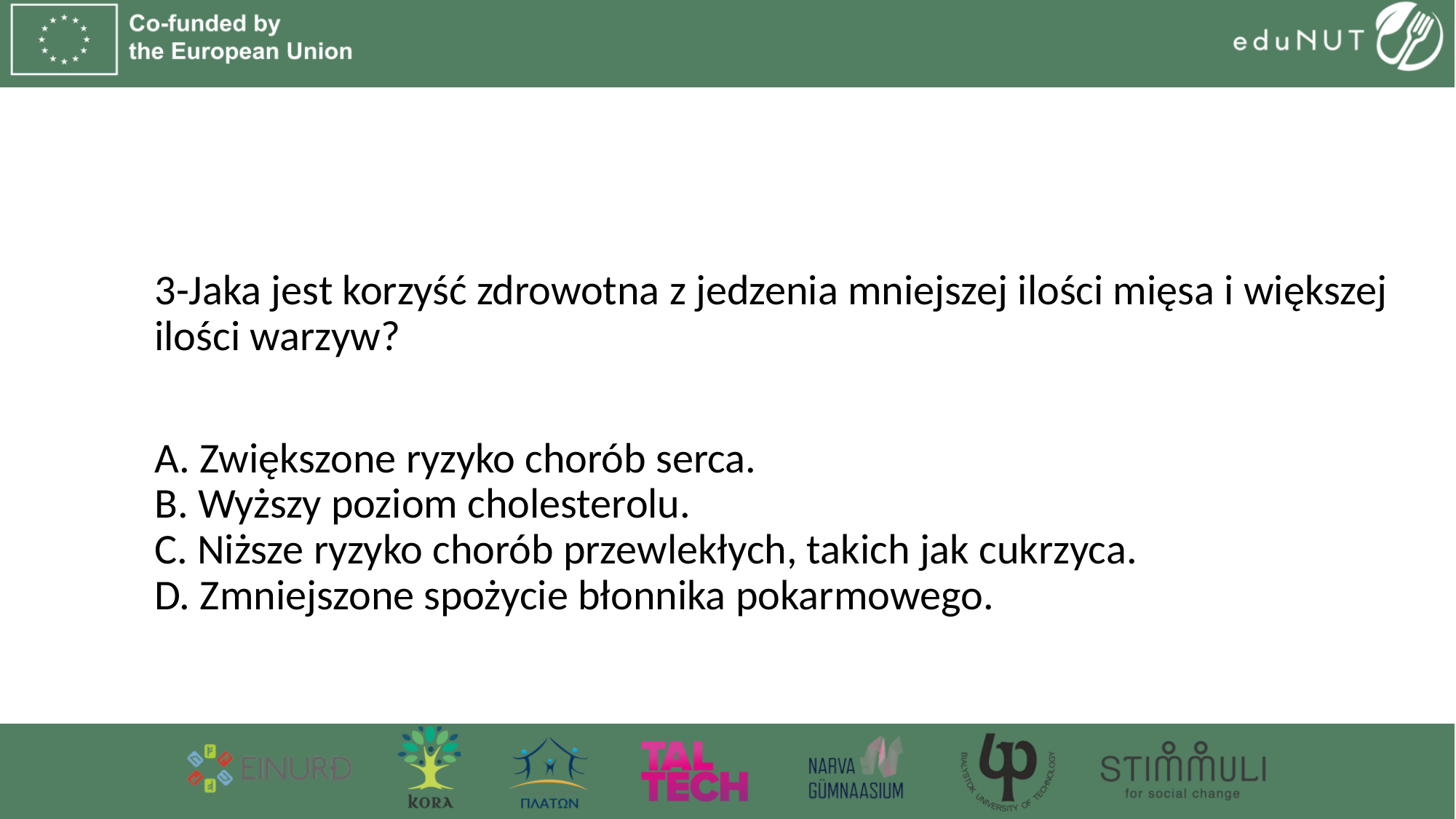

3-Jaka jest korzyść zdrowotna z jedzenia mniejszej ilości mięsa i większej ilości warzyw?

A. Zwiększone ryzyko chorób serca.
B. Wyższy poziom cholesterolu.
C. Niższe ryzyko chorób przewlekłych, takich jak cukrzyca.
D. Zmniejszone spożycie błonnika pokarmowego.